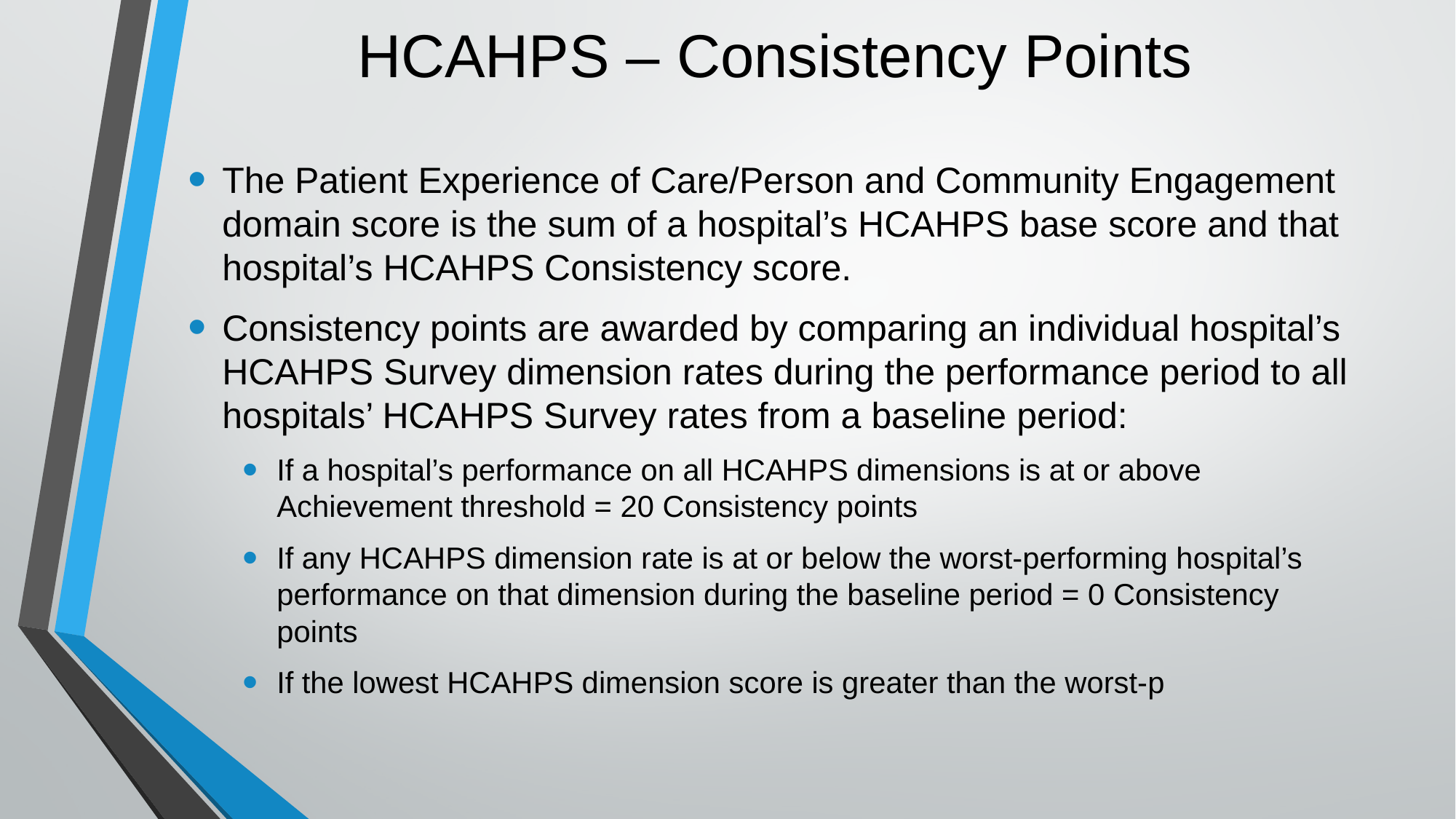

# HCAHPS – Consistency Points
The Patient Experience of Care/Person and Community Engagement domain score is the sum of a hospital’s HCAHPS base score and that hospital’s HCAHPS Consistency score.
Consistency points are awarded by comparing an individual hospital’s HCAHPS Survey dimension rates during the performance period to all hospitals’ HCAHPS Survey rates from a baseline period:
If a hospital’s performance on all HCAHPS dimensions is at or above Achievement threshold = 20 Consistency points
If any HCAHPS dimension rate is at or below the worst-performing hospital’s performance on that dimension during the baseline period = 0 Consistency points
If the lowest HCAHPS dimension score is greater than the worst-p